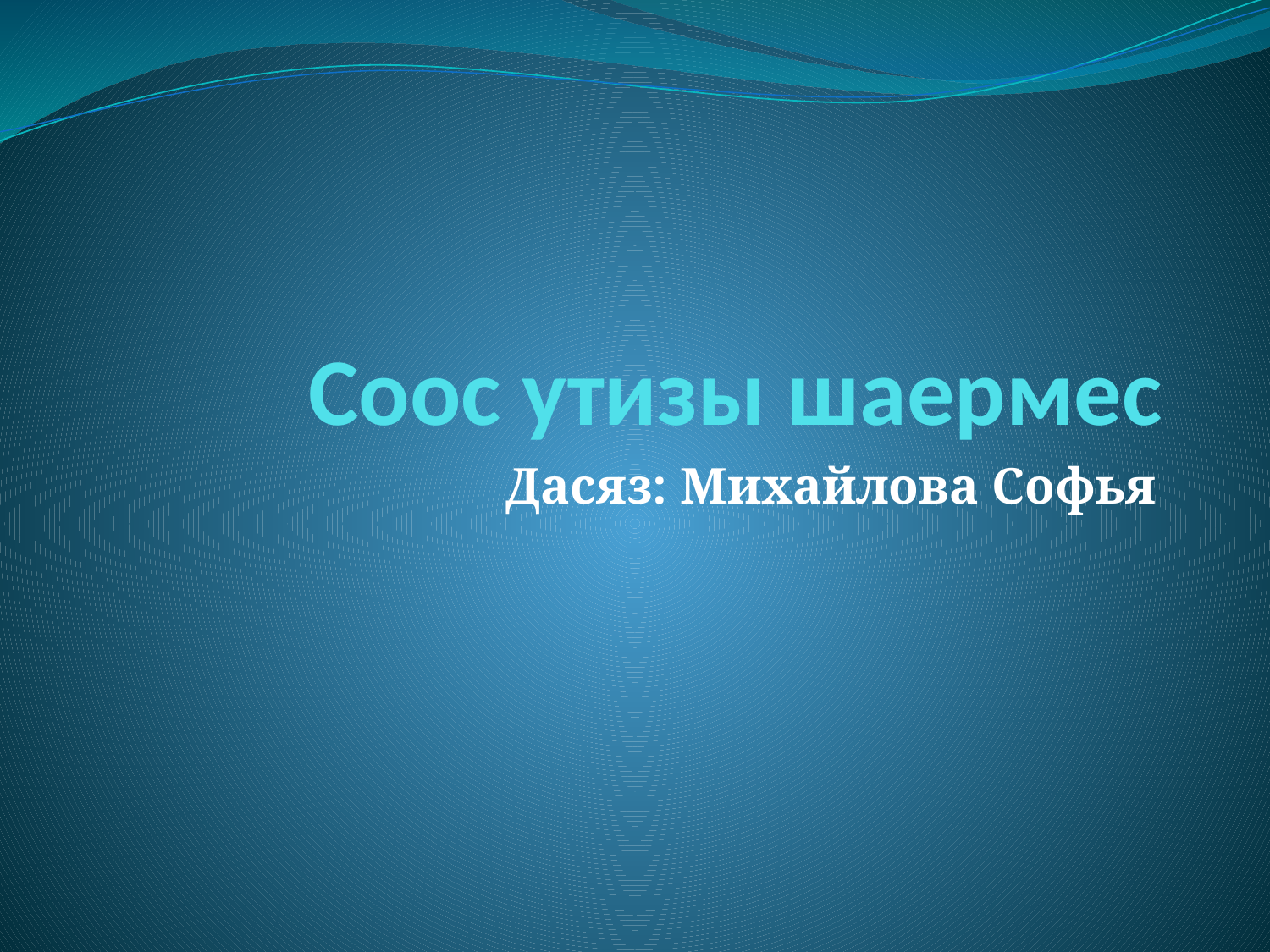

# Соос утизы шаермес
Дасяз: Михайлова Софья